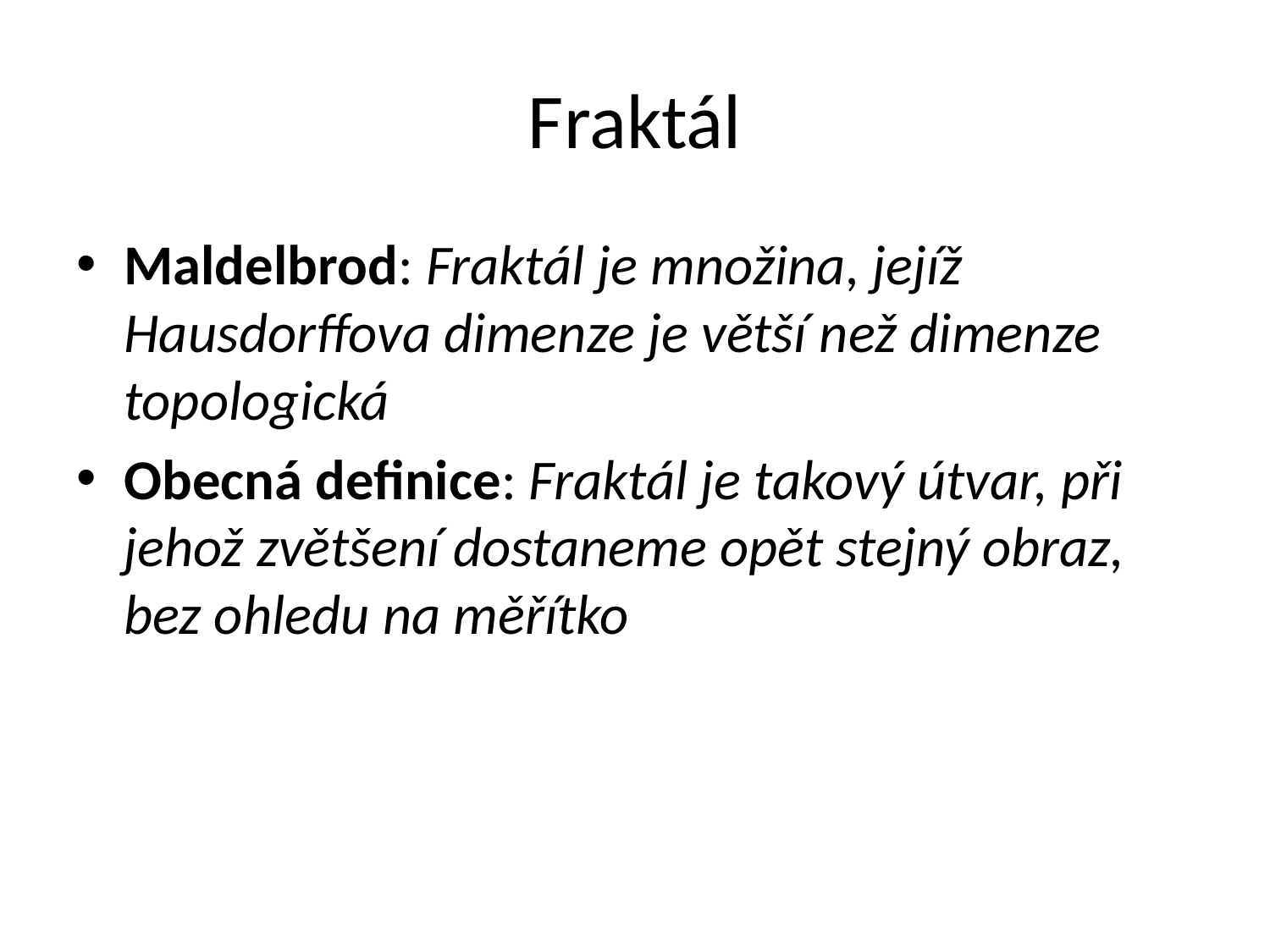

# Fraktál
Maldelbrod: Fraktál je množina, jejíž Hausdorffova dimenze je větší než dimenze topologická
Obecná definice: Fraktál je takový útvar, při jehož zvětšení dostaneme opět stejný obraz, bez ohledu na měřítko